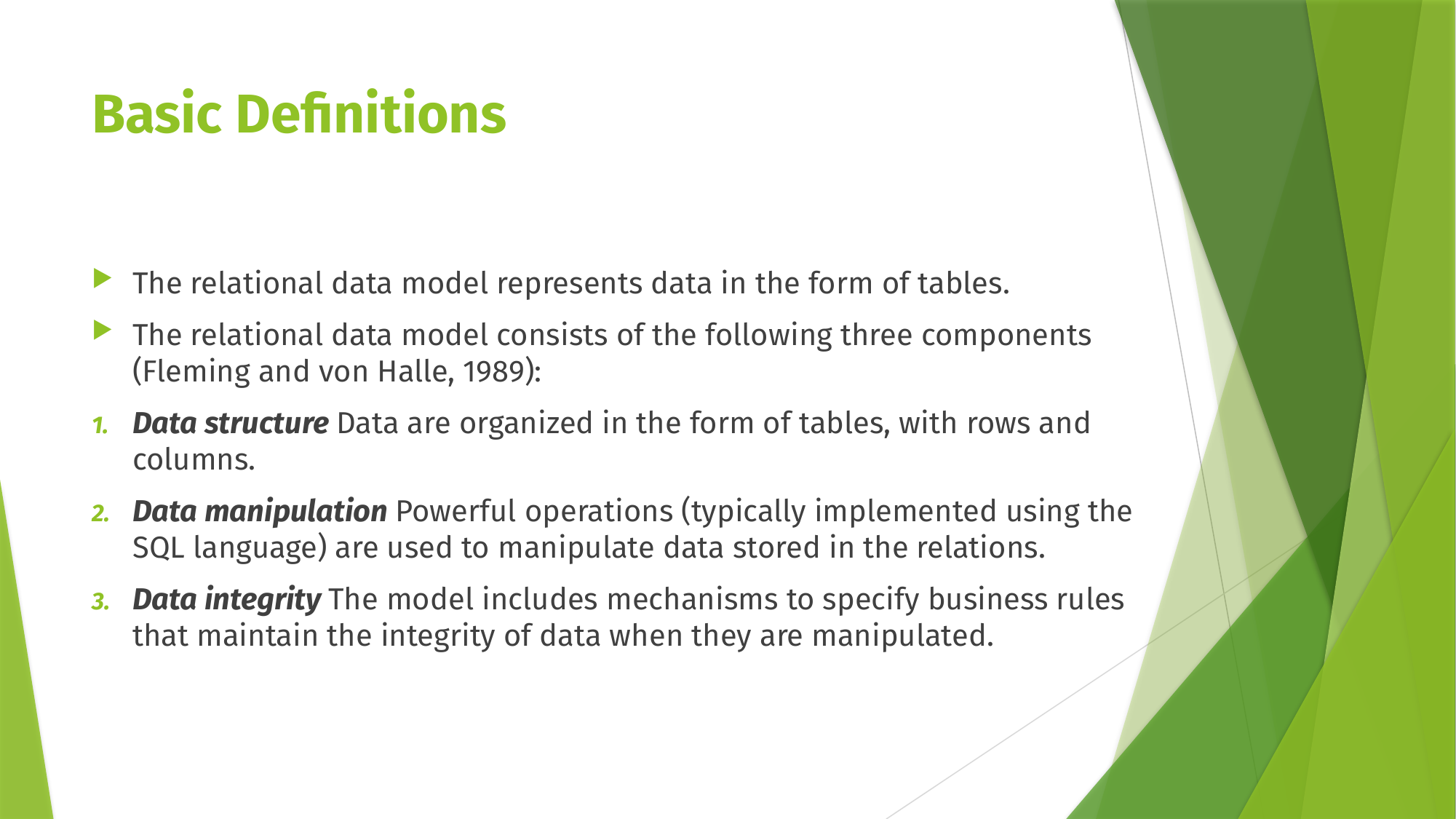

# Basic Definitions
The relational data model represents data in the form of tables.
The relational data model consists of the following three components (Fleming and von Halle, 1989):
Data structure Data are organized in the form of tables, with rows and columns.
Data manipulation Powerful operations (typically implemented using the SQL language) are used to manipulate data stored in the relations.
Data integrity The model includes mechanisms to specify business rules that maintain the integrity of data when they are manipulated.